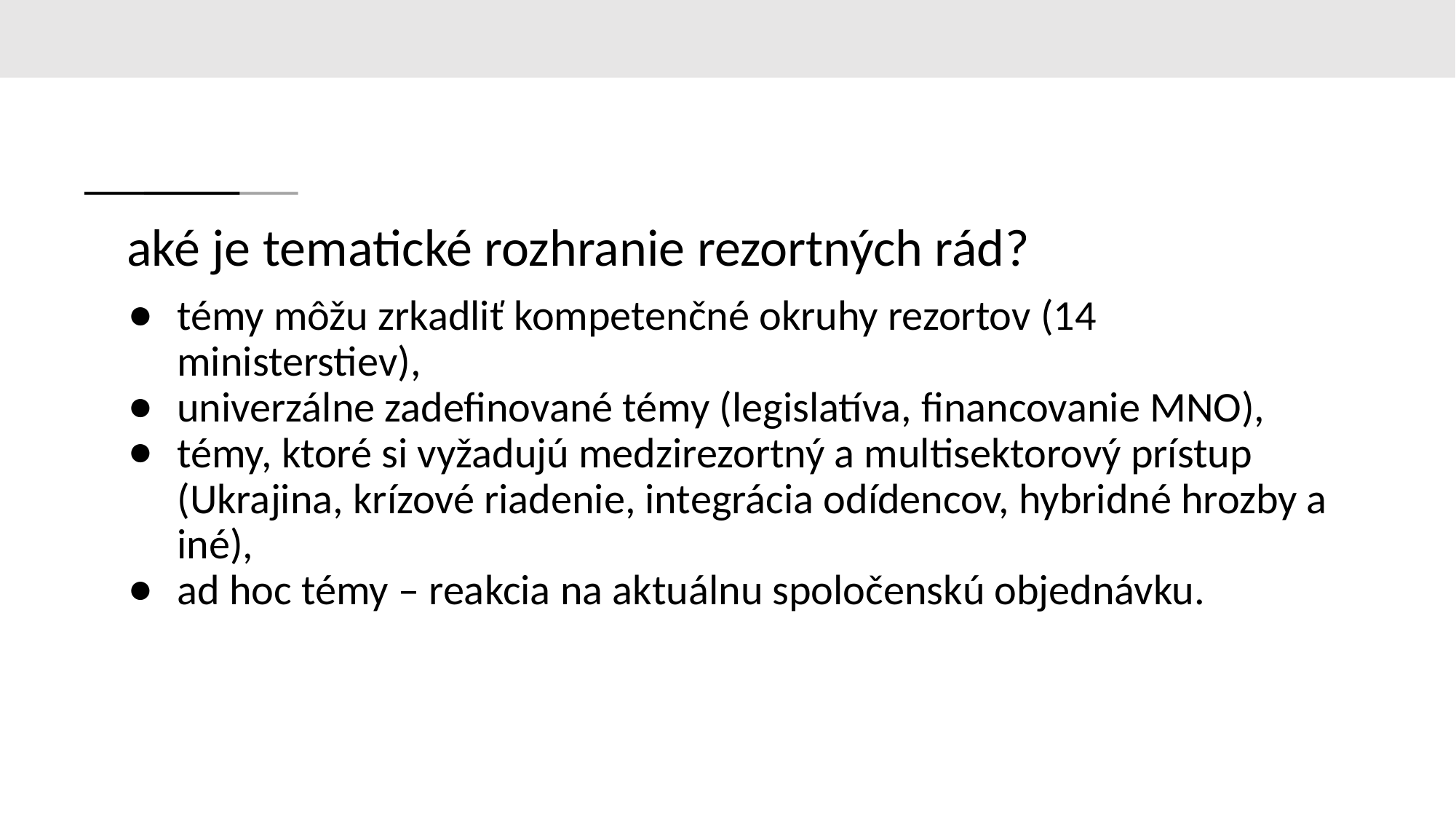

# aké je tematické rozhranie rezortných rád?
témy môžu zrkadliť kompetenčné okruhy rezortov (14 ministerstiev),
univerzálne zadefinované témy (legislatíva, financovanie MNO),
témy, ktoré si vyžadujú medzirezortný a multisektorový prístup (Ukrajina, krízové riadenie, integrácia odídencov, hybridné hrozby a iné),
ad hoc témy – reakcia na aktuálnu spoločenskú objednávku.